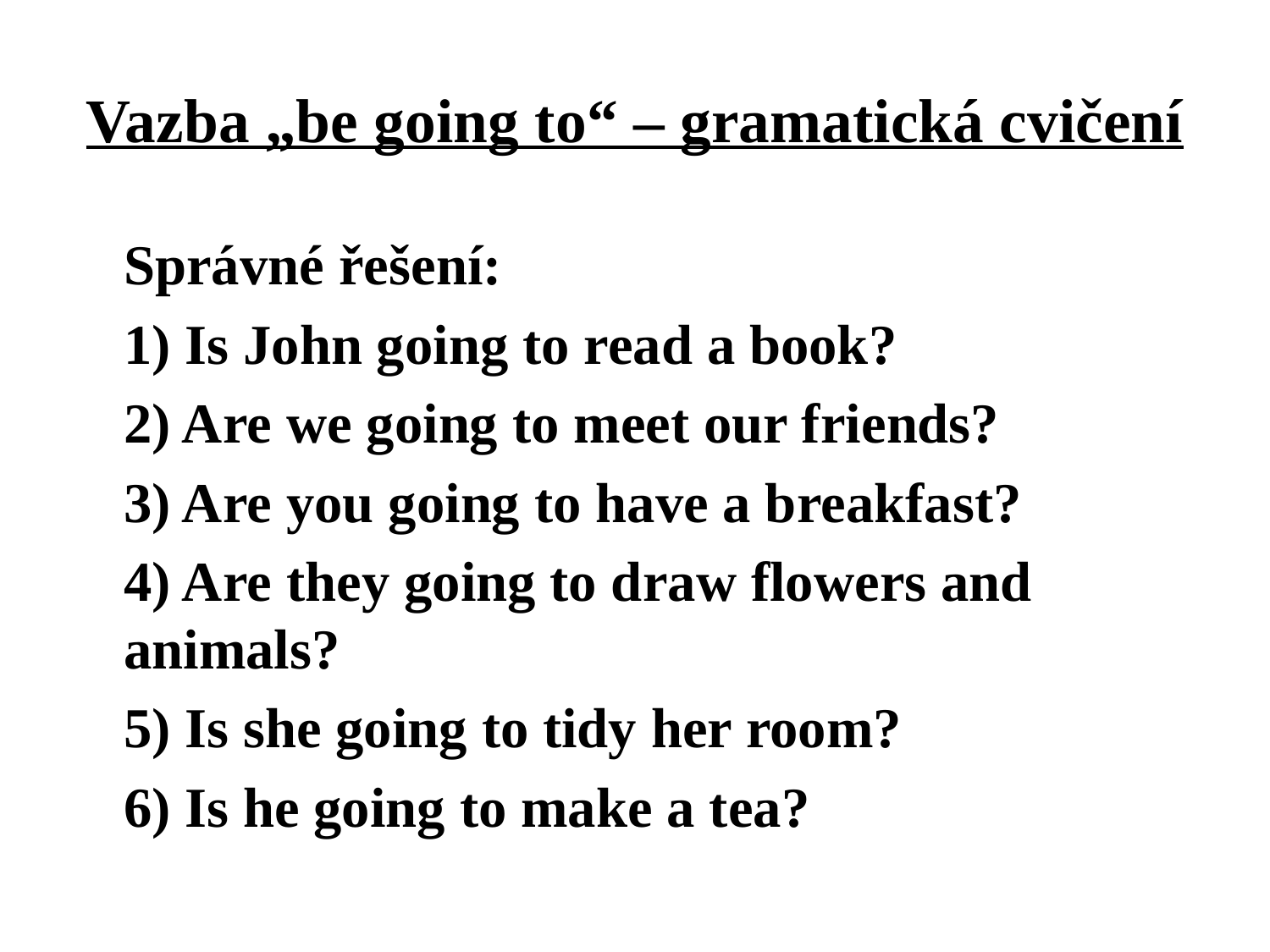

# Vazba „be going to“ – gramatická cvičení
	Správné řešení:
	1) Is John going to read a book?
	2) Are we going to meet our friends?
	3) Are you going to have a breakfast?
	4) Are they going to draw flowers and 	animals?
	5) Is she going to tidy her room?
	6) Is he going to make a tea?